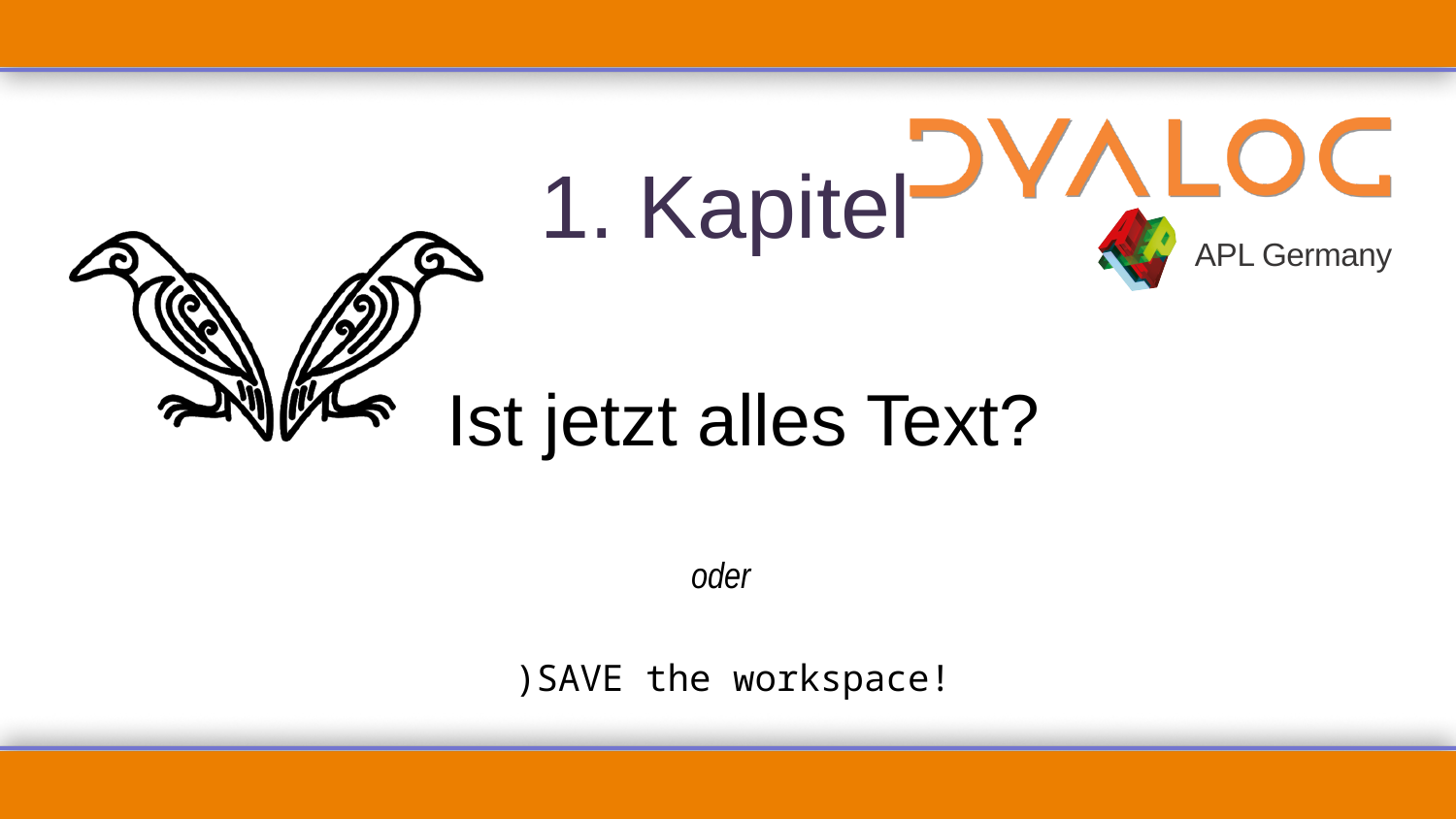

# 1. Kapitel
Ist jetzt alles Text?
oder
)SAVE the workspace!